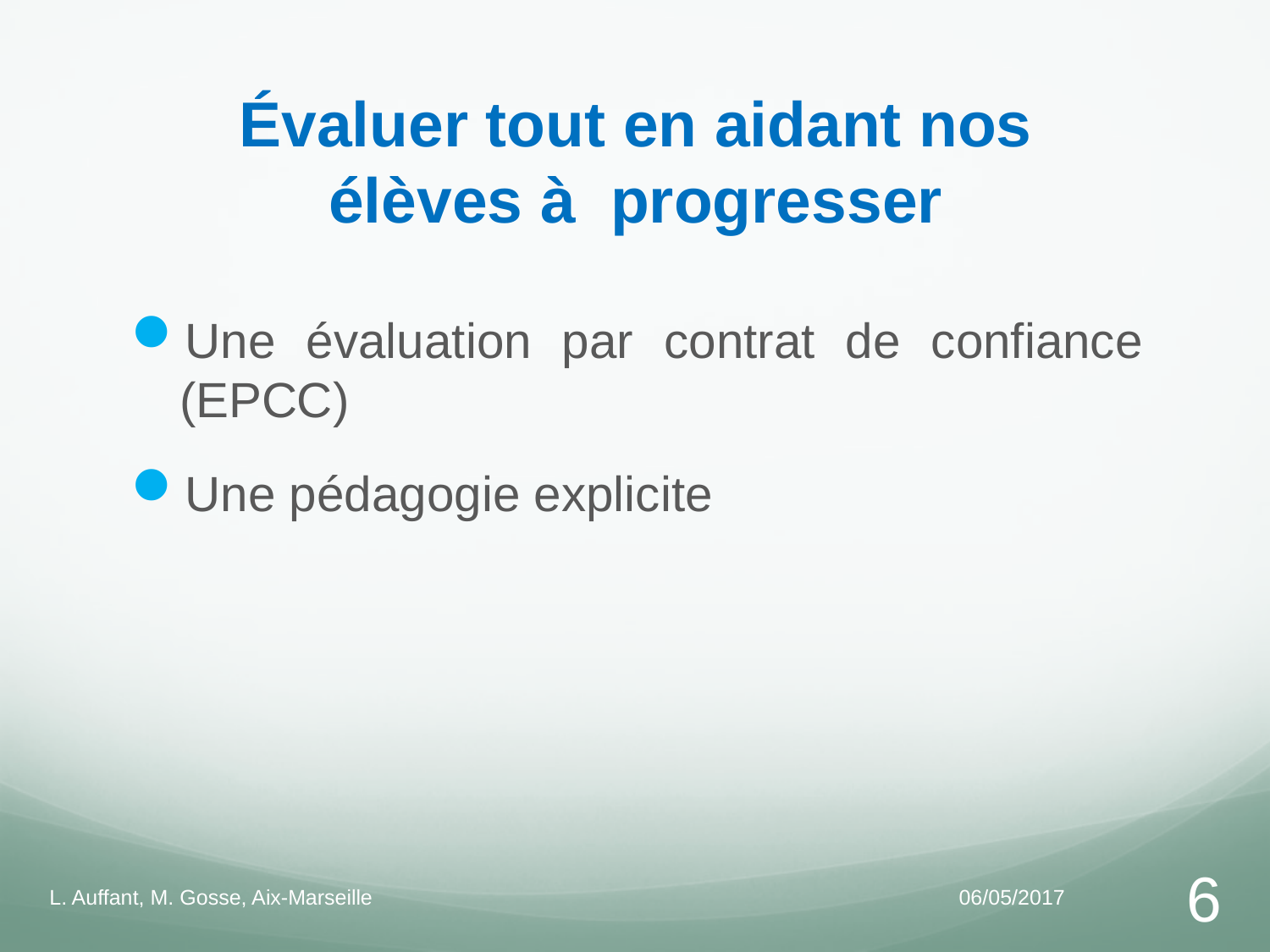

# Évaluer tout en aidant nos élèves à  progresser
Une évaluation par contrat de confiance (EPCC)
Une pédagogie explicite

L. Auffant, M. Gosse, Aix-Marseille
06/05/2017
6